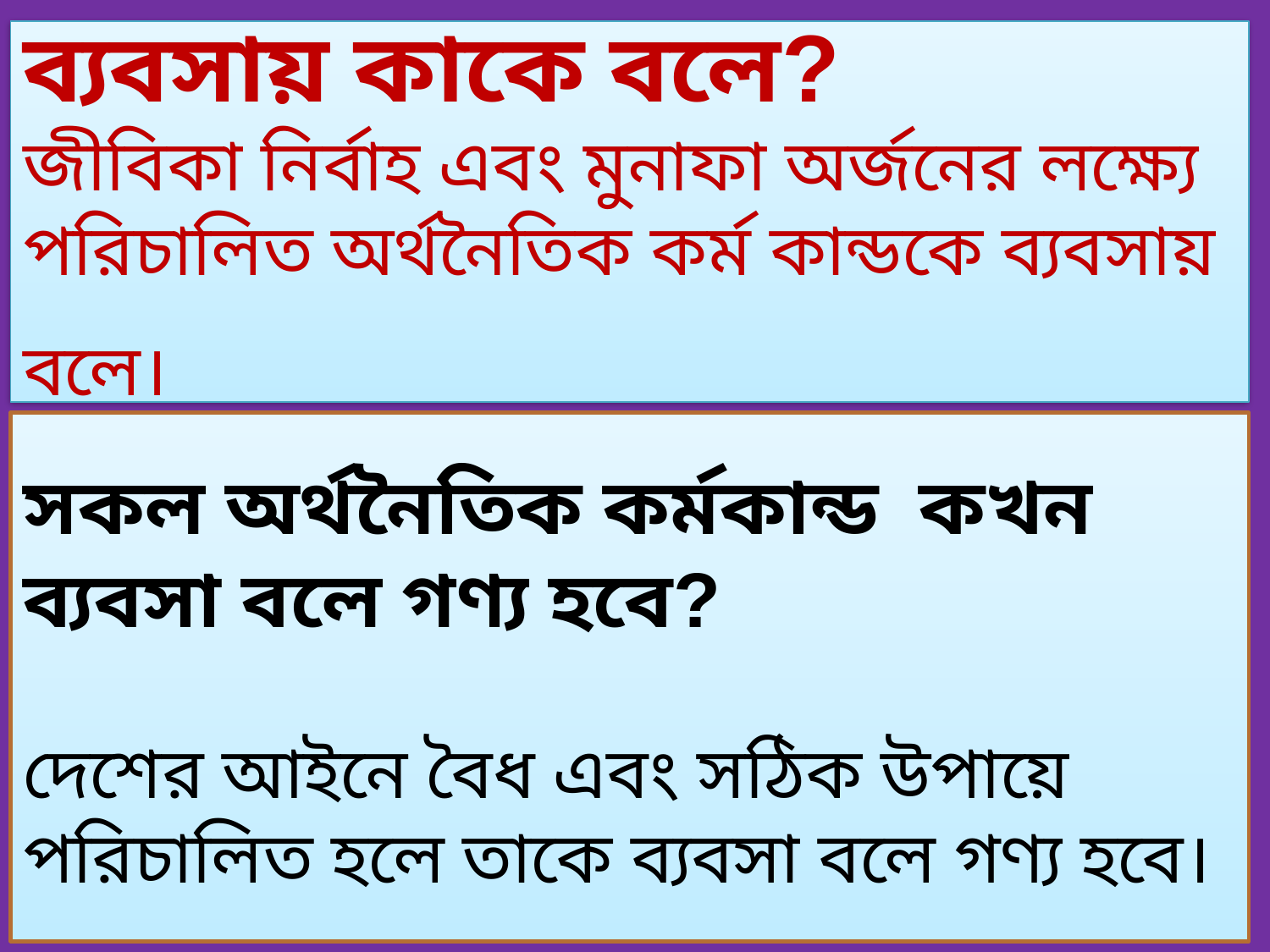

ব্যবসায় কাকে বলে?
জীবিকা নির্বাহ এবং মুনাফা অর্জনের লক্ষ্যে পরিচালিত অর্থনৈতিক কর্ম কান্ডকে ব্যবসায় বলে।
সকল অর্থনৈতিক কর্মকান্ড  কখন ব্যবসা বলে গণ্য হবে?

দেশের আইনে বৈধ এবং সঠিক উপায়ে পরিচালিত হলে তাকে ব্যবসা বলে গণ্য হবে।